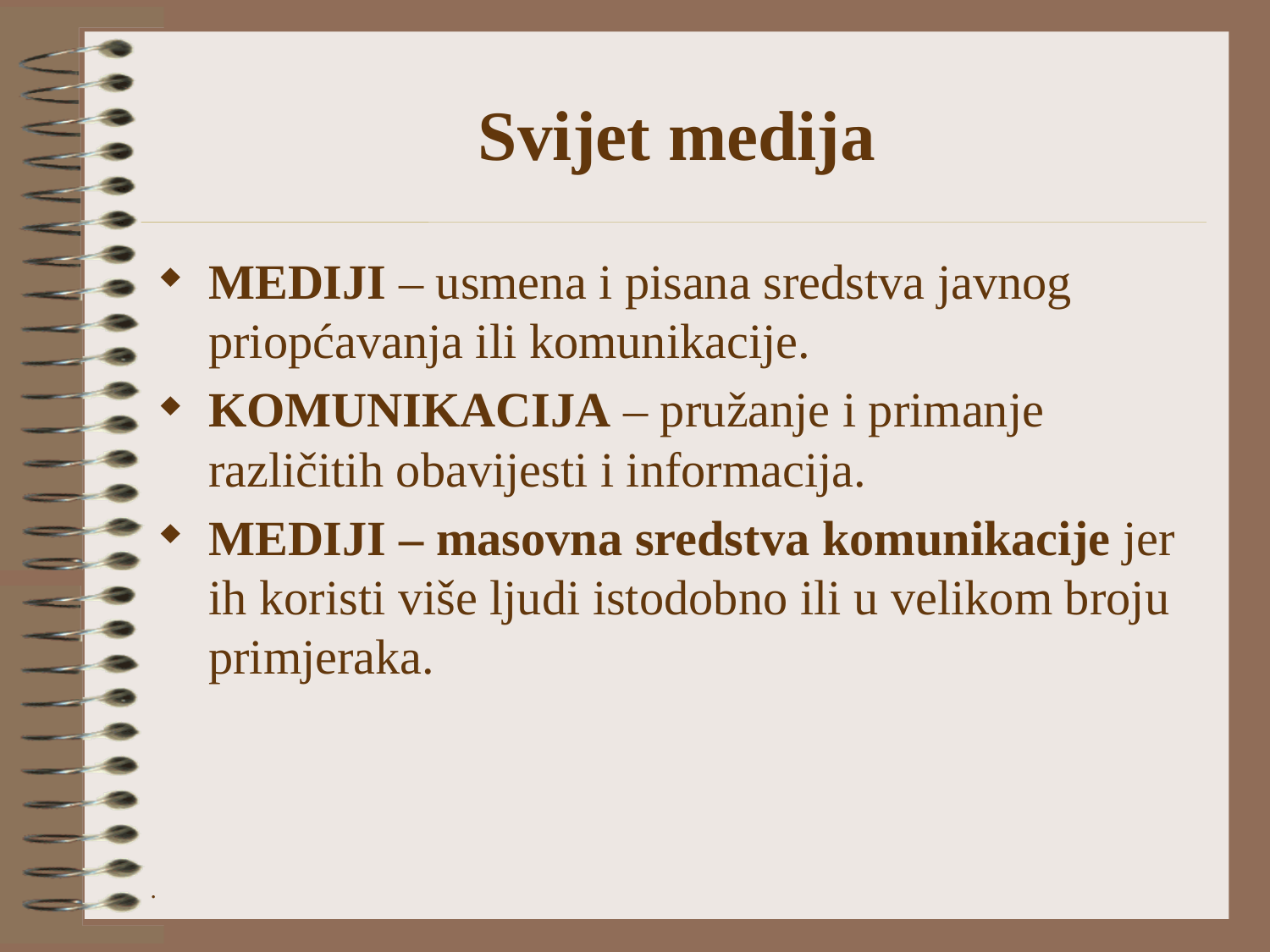

# Svijet medija
MEDIJI – usmena i pisana sredstva javnog priopćavanja ili komunikacije.
KOMUNIKACIJA – pružanje i primanje različitih obavijesti i informacija.
MEDIJI – masovna sredstva komunikacije jer ih koristi više ljudi istodobno ili u velikom broju primjeraka.
.